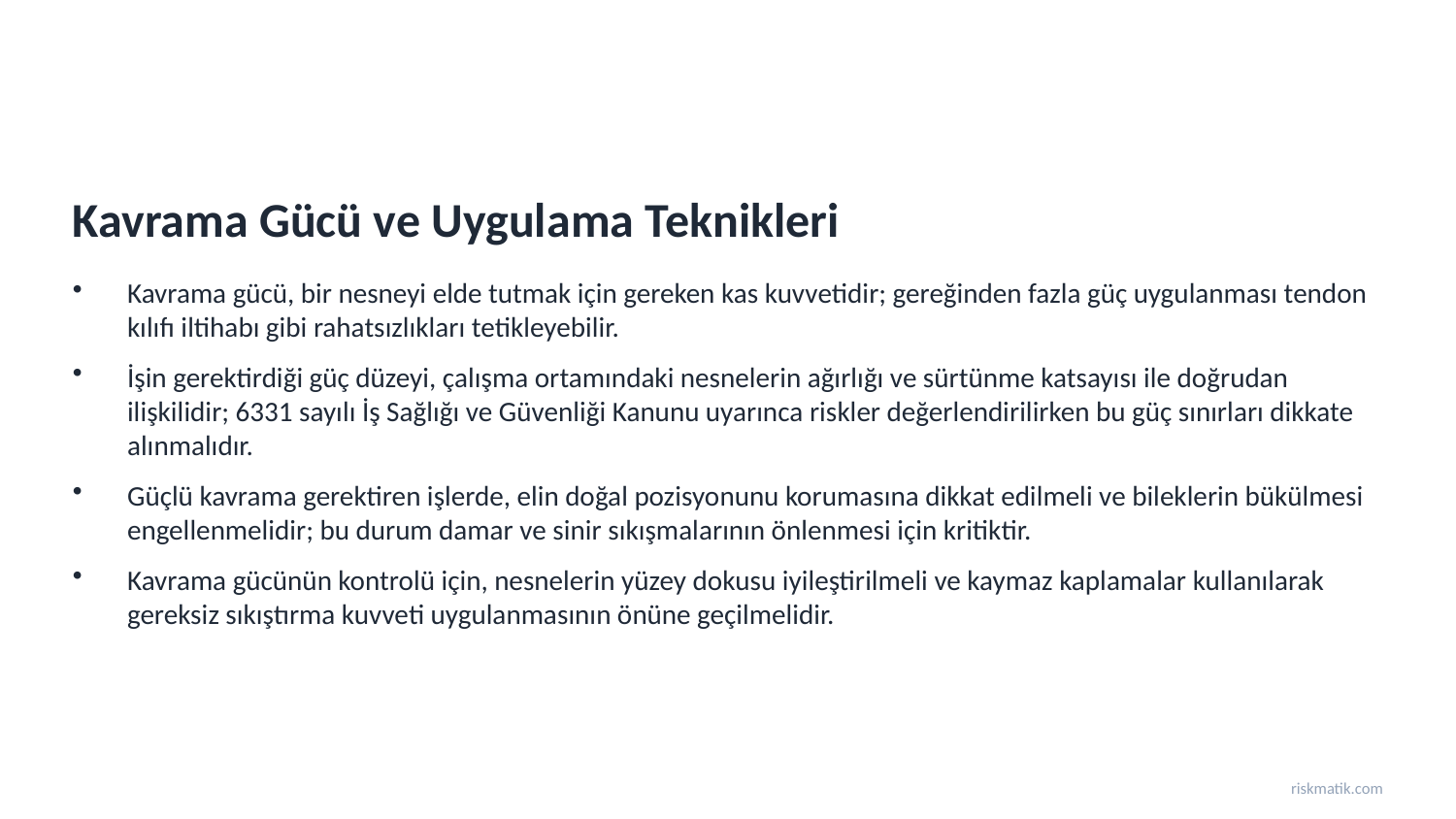

Kavrama Gücü ve Uygulama Teknikleri
Kavrama gücü, bir nesneyi elde tutmak için gereken kas kuvvetidir; gereğinden fazla güç uygulanması tendon kılıfı iltihabı gibi rahatsızlıkları tetikleyebilir.
İşin gerektirdiği güç düzeyi, çalışma ortamındaki nesnelerin ağırlığı ve sürtünme katsayısı ile doğrudan ilişkilidir; 6331 sayılı İş Sağlığı ve Güvenliği Kanunu uyarınca riskler değerlendirilirken bu güç sınırları dikkate alınmalıdır.
Güçlü kavrama gerektiren işlerde, elin doğal pozisyonunu korumasına dikkat edilmeli ve bileklerin bükülmesi engellenmelidir; bu durum damar ve sinir sıkışmalarının önlenmesi için kritiktir.
Kavrama gücünün kontrolü için, nesnelerin yüzey dokusu iyileştirilmeli ve kaymaz kaplamalar kullanılarak gereksiz sıkıştırma kuvveti uygulanmasının önüne geçilmelidir.
riskmatik.com